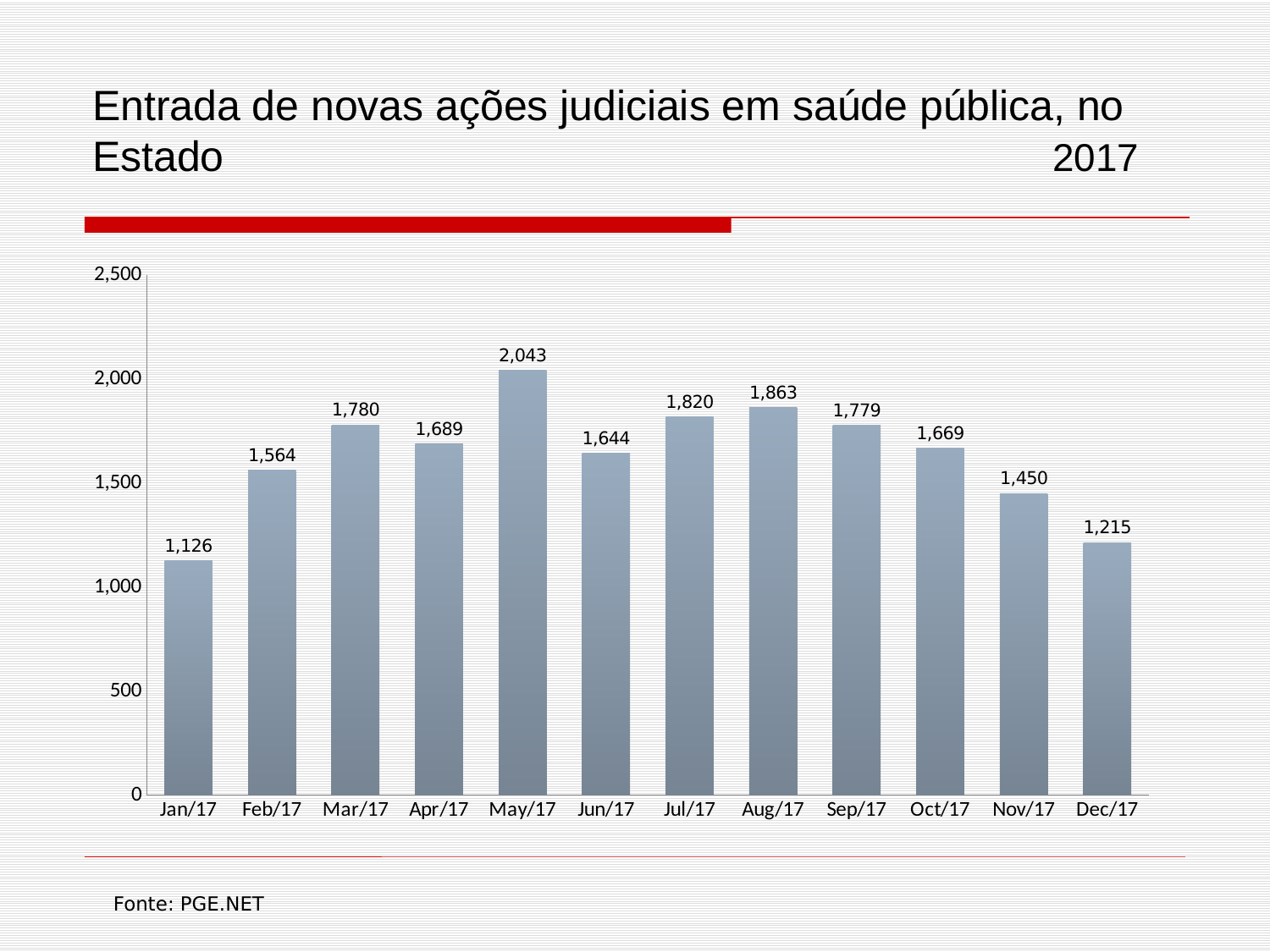

# Entrada de novas ações judiciais em saúde pública, no Estado 						      2017

### Chart

| Category | Novas ações judiciais |
|---|---|
| 42736 | 1126.0 |
| 42767 | 1564.0 |
| 42795 | 1780.0 |
| 42826 | 1689.0 |
| 42856 | 2043.0 |
| 42887 | 1644.0 |
| 42917 | 1820.0 |
| 42948 | 1863.0 |
| 42979 | 1779.0 |
| 43009 | 1669.0 |
| 43040 | 1450.0 |
| 43070 | 1215.0 |
Fonte: PGE.NET